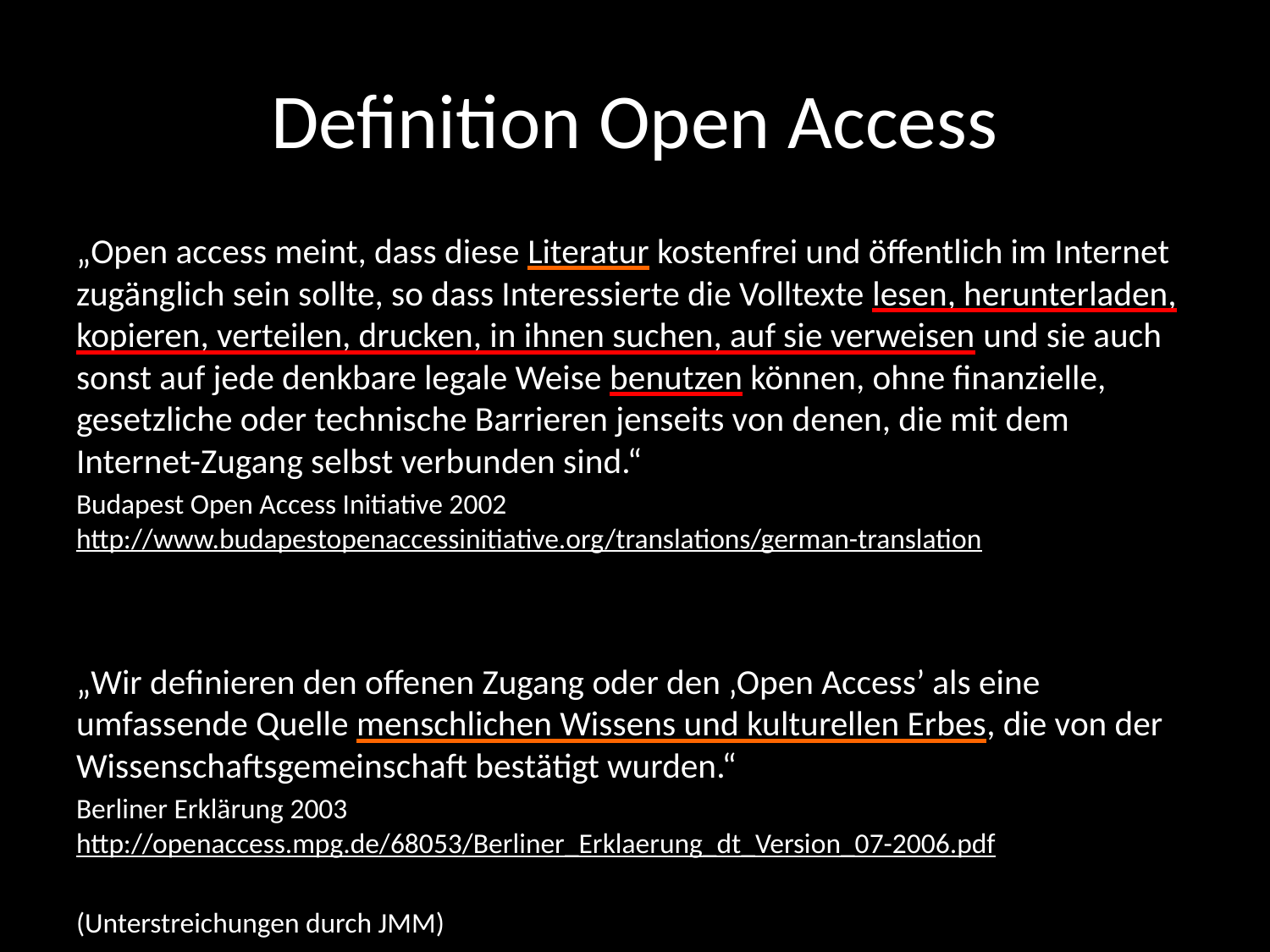

# Definition Open Access
„Open access meint, dass diese Literatur kostenfrei und öffentlich im Internet zugänglich sein sollte, so dass Interessierte die Volltexte lesen, herunterladen, kopieren, verteilen, drucken, in ihnen suchen, auf sie verweisen und sie auch sonst auf jede denkbare legale Weise benutzen können, ohne finanzielle, gesetzliche oder technische Barrieren jenseits von denen, die mit dem Internet-Zugang selbst verbunden sind.“
Budapest Open Access Initiative 2002
http://www.budapestopenaccessinitiative.org/translations/german-translation

„Wir definieren den offenen Zugang oder den ‚Open Access’ als eine umfassende Quelle menschlichen Wissens und kulturellen Erbes, die von der Wissenschaftsgemeinschaft bestätigt wurden.“
Berliner Erklärung 2003
http://openaccess.mpg.de/68053/Berliner_Erklaerung_dt_Version_07-2006.pdf

(Unterstreichungen durch JMM)